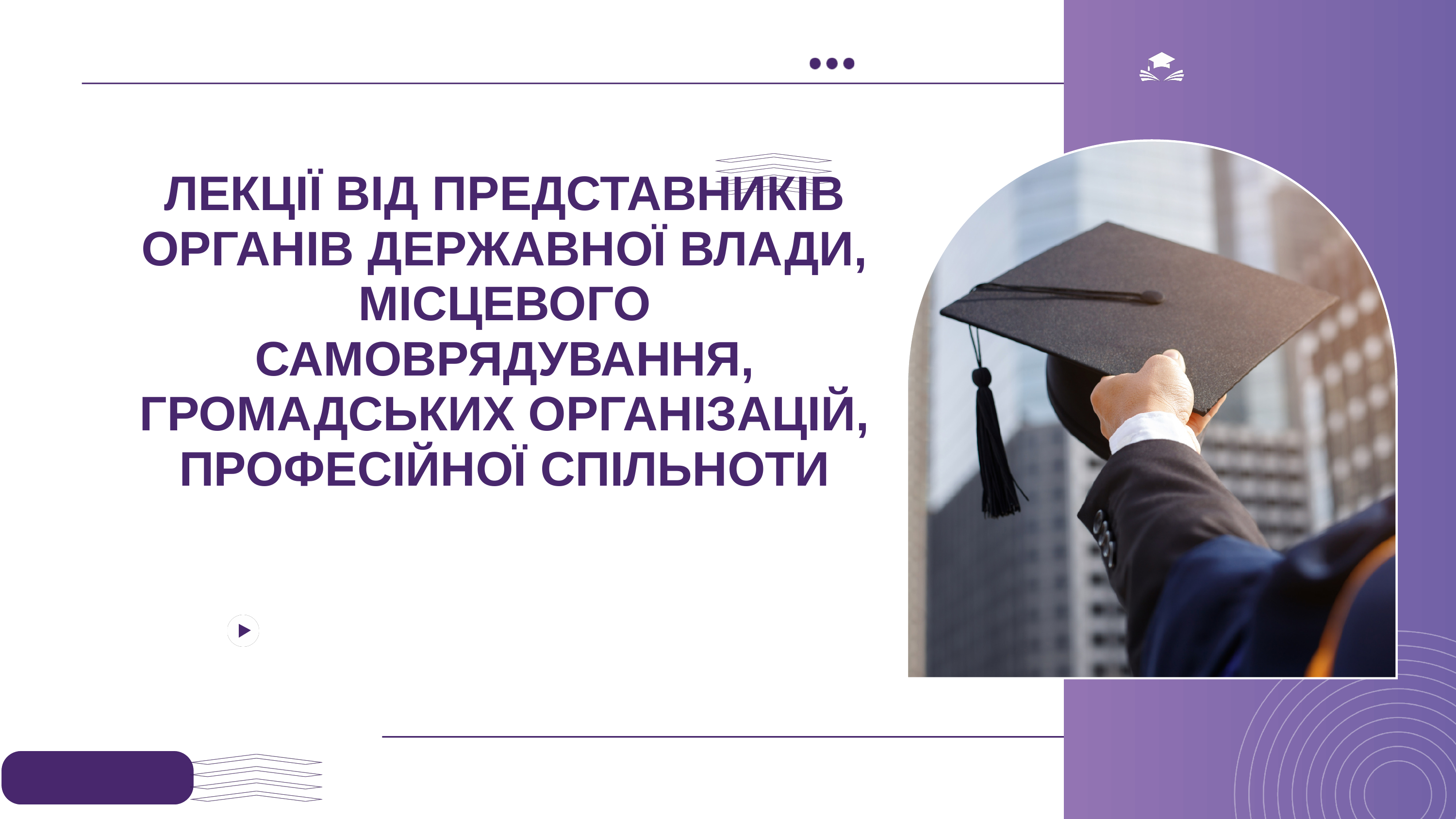

ЛЕКЦІЇ ВІД ПРЕДСТАВНИКІВ ОРГАНІВ ДЕРЖАВНОЇ ВЛАДИ, МІСЦЕВОГО САМОВРЯДУВАННЯ, ГРОМАДСЬКИХ ОРГАНІЗАЦІЙ, ПРОФЕСІЙНОЇ СПІЛЬНОТИ